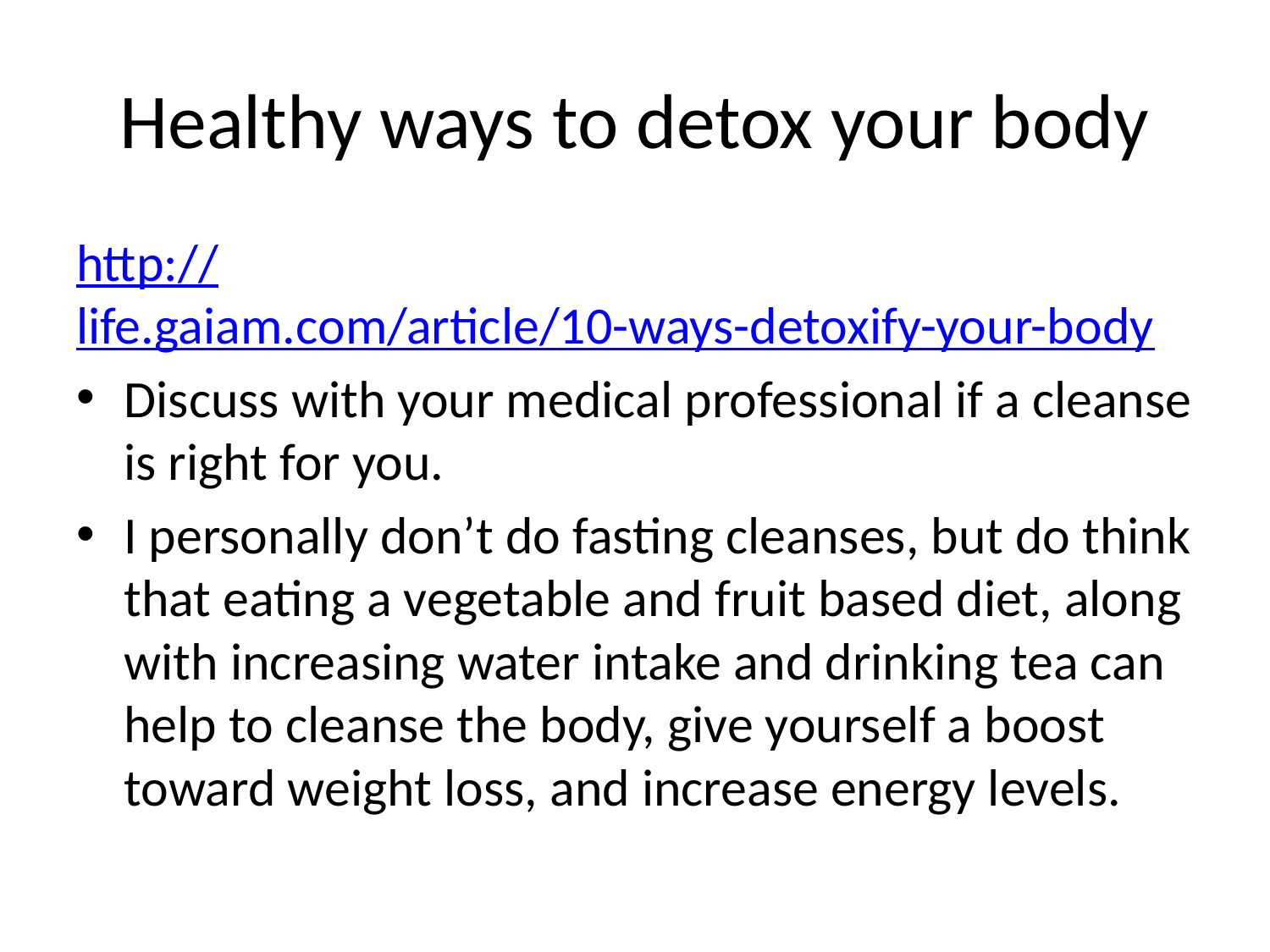

# Healthy ways to detox your body
http://life.gaiam.com/article/10-ways-detoxify-your-body
Discuss with your medical professional if a cleanse is right for you.
I personally don’t do fasting cleanses, but do think that eating a vegetable and fruit based diet, along with increasing water intake and drinking tea can help to cleanse the body, give yourself a boost toward weight loss, and increase energy levels.